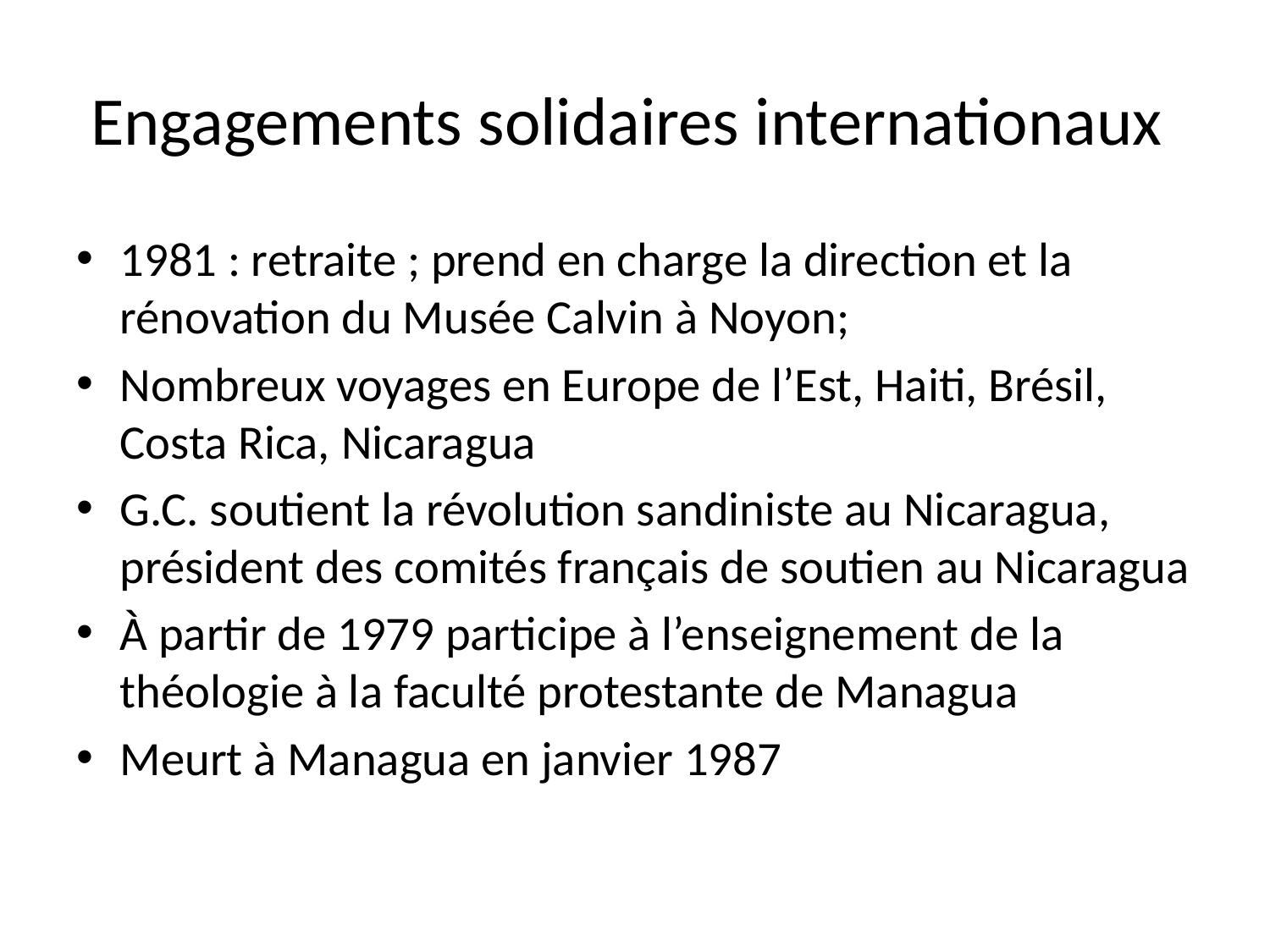

# Engagements solidaires internationaux
1981 : retraite ; prend en charge la direction et la rénovation du Musée Calvin à Noyon;
Nombreux voyages en Europe de l’Est, Haiti, Brésil, Costa Rica, Nicaragua
G.C. soutient la révolution sandiniste au Nicaragua, président des comités français de soutien au Nicaragua
À partir de 1979 participe à l’enseignement de la théologie à la faculté protestante de Managua
Meurt à Managua en janvier 1987